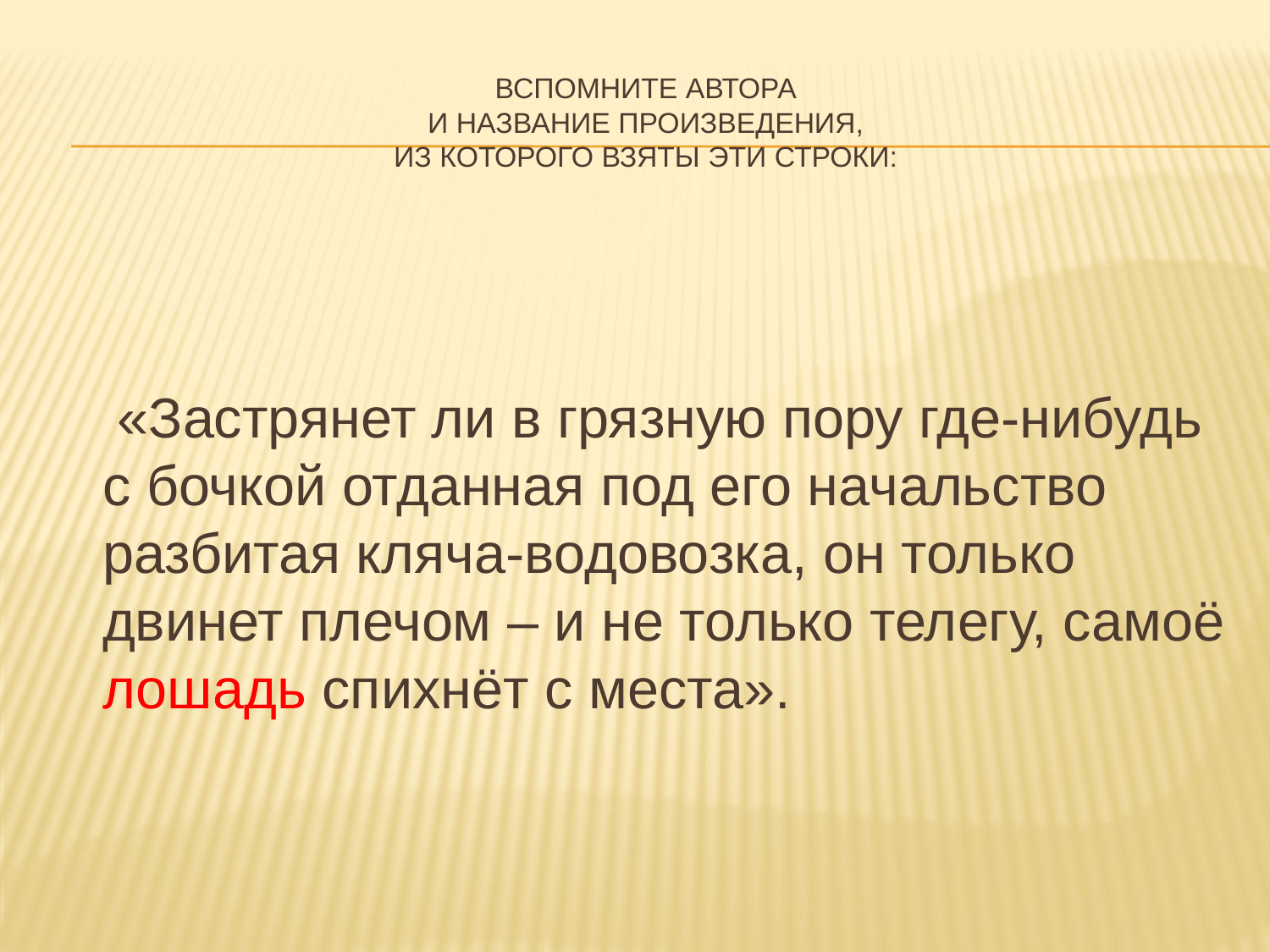

# Вспомните автора и название произведения, из которого взяты эти строки:

    «Застрянет ли в грязную пору где-нибудь с бочкой отданная под его начальство разбитая кляча-водовозка, он только двинет плечом – и не только телегу, самоё лошадь спихнёт с места».